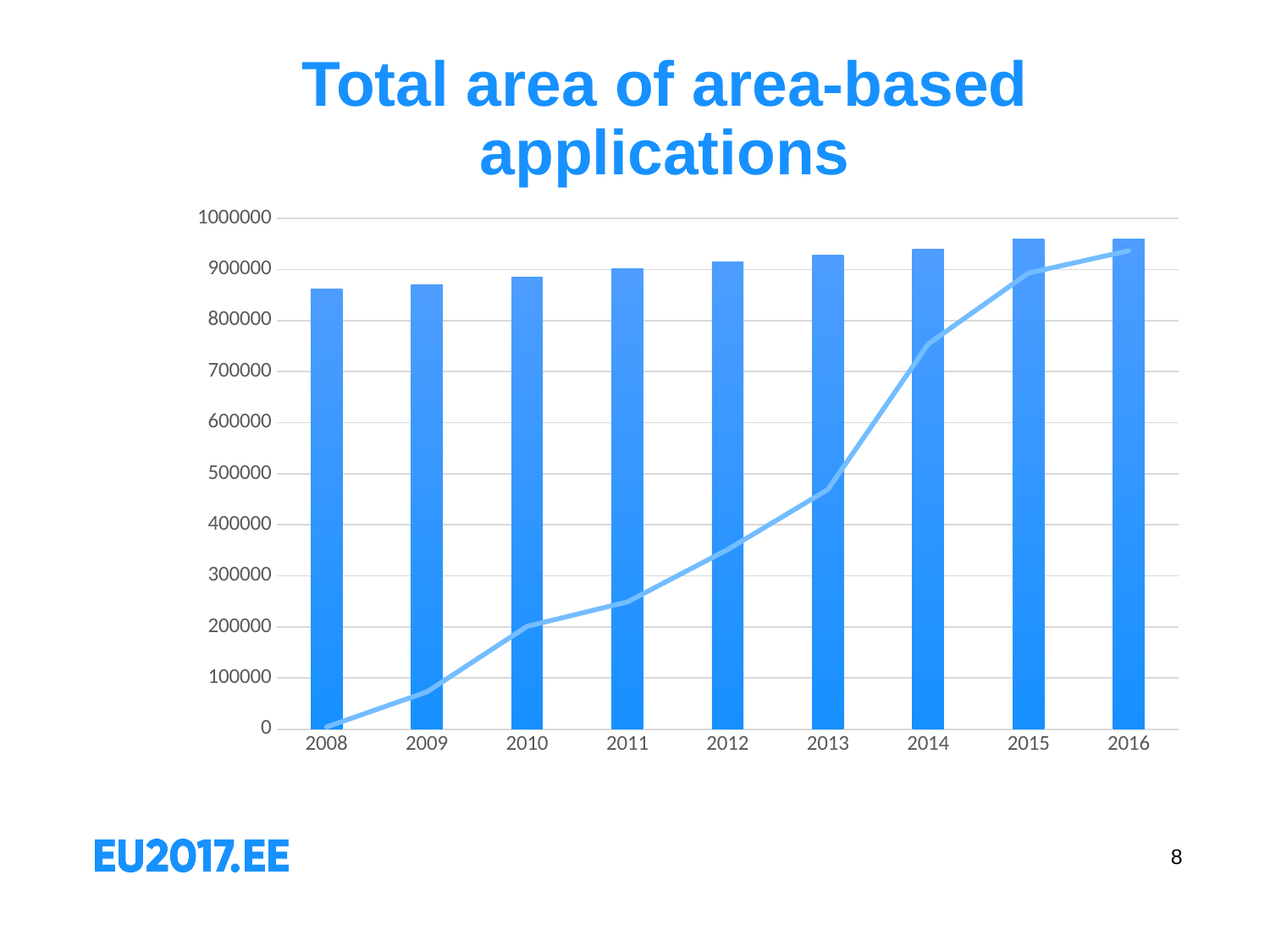

# Total area of area-based applications

### Chart

| Category | Total area (ha) | e-applications (ha) |
|---|---|---|
| 2008 | 861557.18 | 4217.07 |
| 2009 | 869757.46 | 72823.09 |
| 2010 | 884366.11 | 201302.41 |
| 2011 | 901187.56 | 249044.58000000002 |
| 2012 | 915366.66 | 351536.81 |
| 2013 | 927594.99 | 469231.14 |
| 2014 | 940155.55 | 753987.27 |
| 2015 | 960258.49 | 893150.56 |
| 2016 | 958843.6 | 936654.88 |